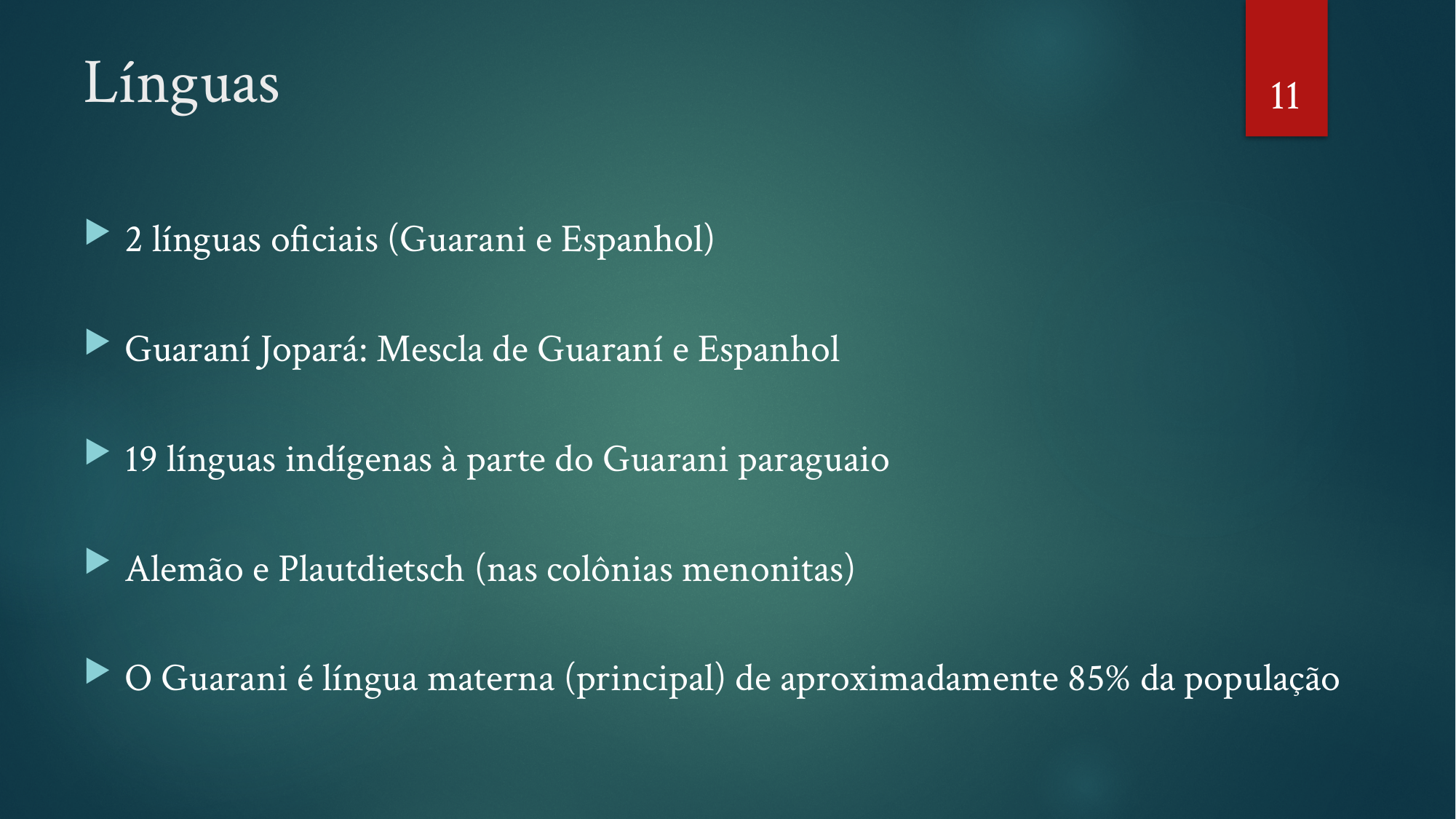

# Línguas
11
2 línguas oficiais (Guarani e Espanhol)
Guaraní Jopará: Mescla de Guaraní e Espanhol
19 línguas indígenas à parte do Guarani paraguaio
Alemão e Plautdietsch (nas colônias menonitas)
O Guarani é língua materna (principal) de aproximadamente 85% da população